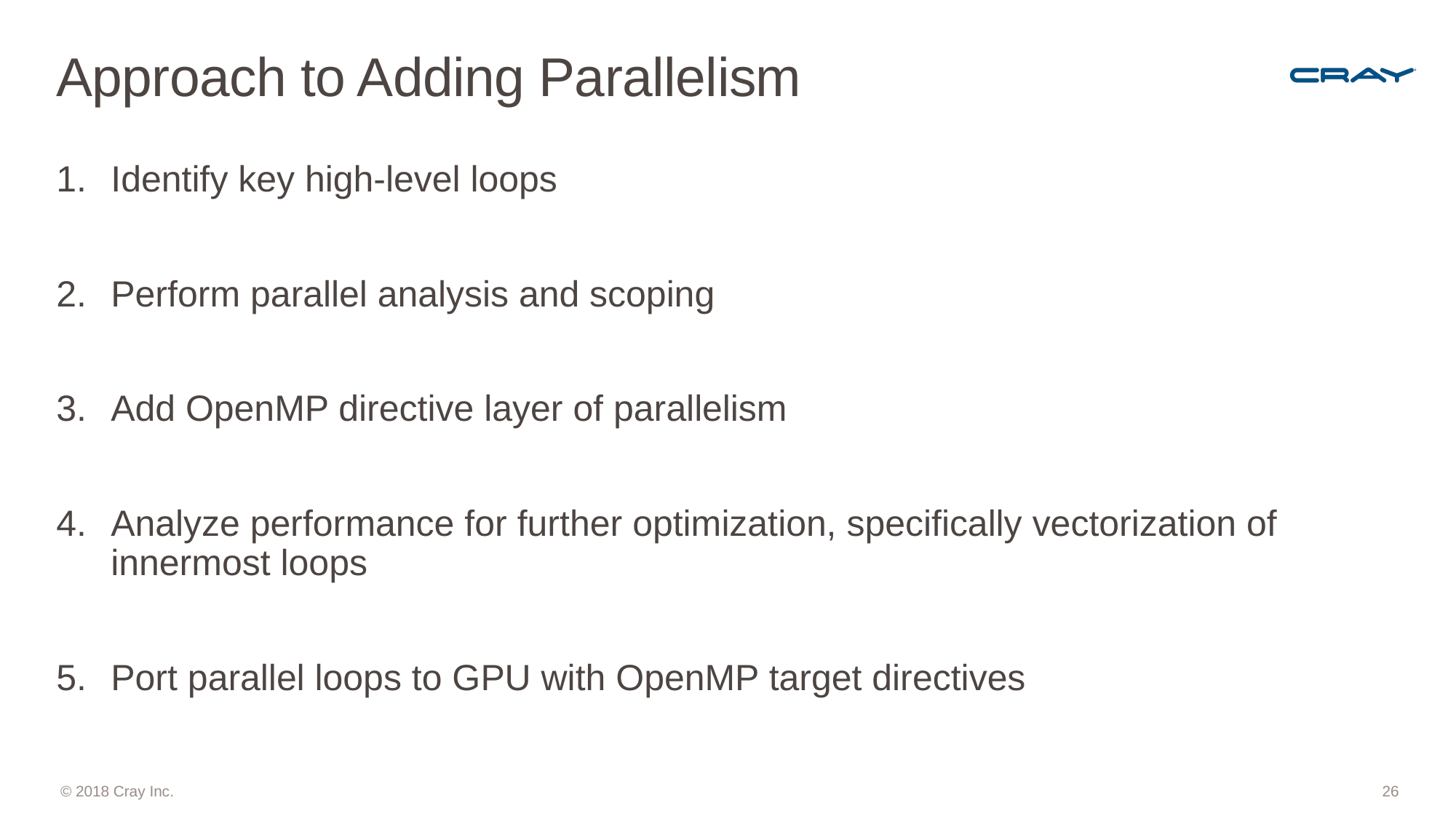

26
# Approach to Adding Parallelism
Identify key high-level loops

Perform parallel analysis and scoping

Add OpenMP directive layer of parallelism

Analyze performance for further optimization, specifically vectorization of innermost loops

Port parallel loops to GPU with OpenMP target directives